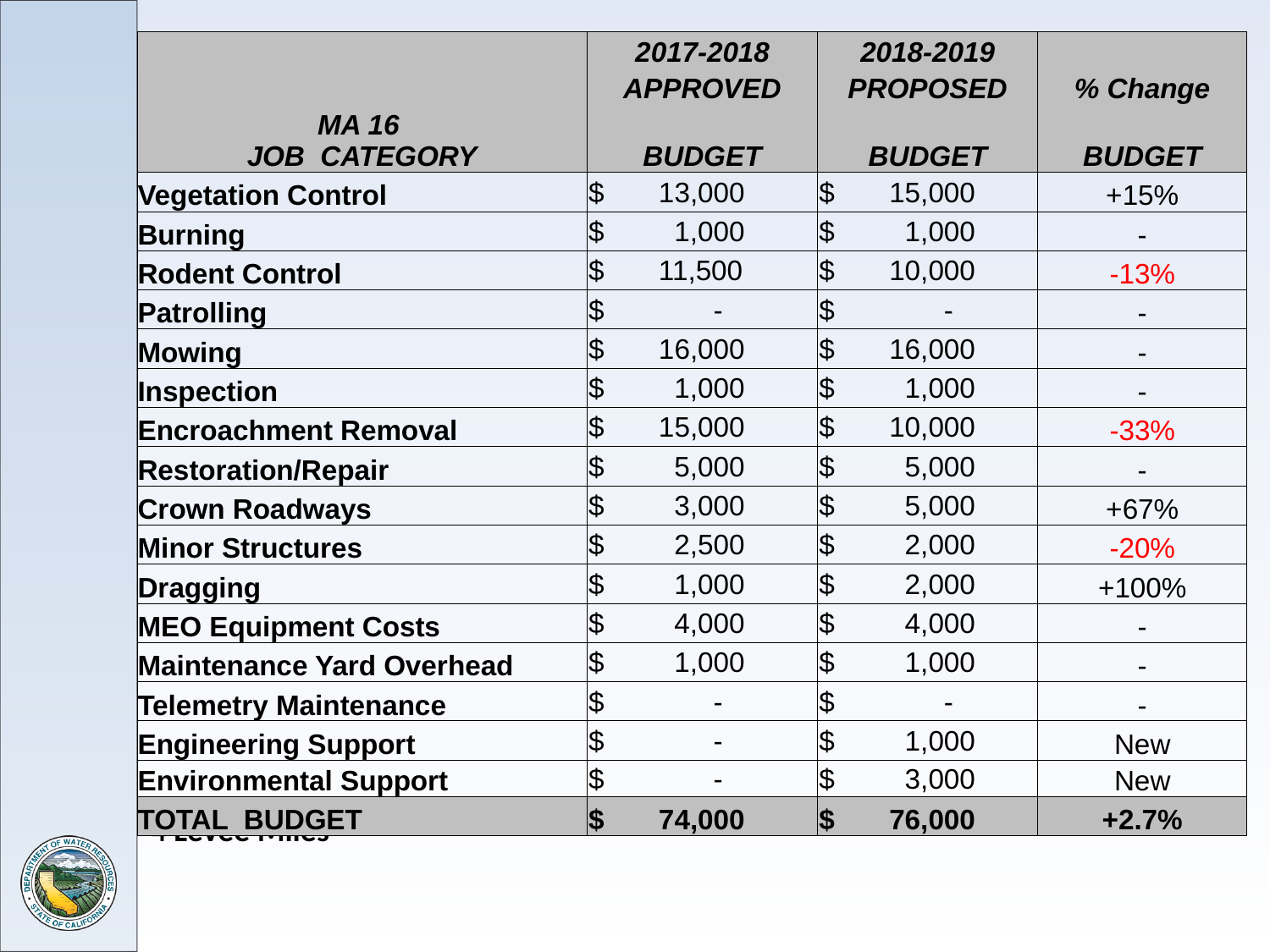

| MA 16 JOB CATEGORY | 2017-2018 | 2018-2019 |  |
| --- | --- | --- | --- |
|  | APPROVED | PROPOSED | % Change |
|  | BUDGET | BUDGET | BUDGET |
| Vegetation Control | $ 13,000 | $ 15,000 | +15% |
| Burning | $ 1,000 | $ 1,000 | - |
| Rodent Control | $ 11,500 | $ 10,000 | -13% |
| Patrolling | $ - | $ - | - |
| Mowing | $ 16,000 | $ 16,000 | - |
| Inspection | $ 1,000 | $ 1,000 | - |
| Encroachment Removal | $ 15,000 | $ 10,000 | -33% |
| Restoration/Repair | $ 5,000 | $ 5,000 | - |
| Crown Roadways | $ 3,000 | $ 5,000 | +67% |
| Minor Structures | $ 2,500 | $ 2,000 | -20% |
| Dragging | $ 1,000 | $ 2,000 | +100% |
| MEO Equipment Costs | $ 4,000 | $ 4,000 | - |
| Maintenance Yard Overhead | $ 1,000 | $ 1,000 | - |
| Telemetry Maintenance | $ - | $ - | - |
| Engineering Support | $ - | $ 1,000 | New |
| Environmental Support | $ - | $ 3,000 | New |
| TOTAL BUDGET | $ 74,000 | $ 76,000 | +2.7% |
4 Levee Miles